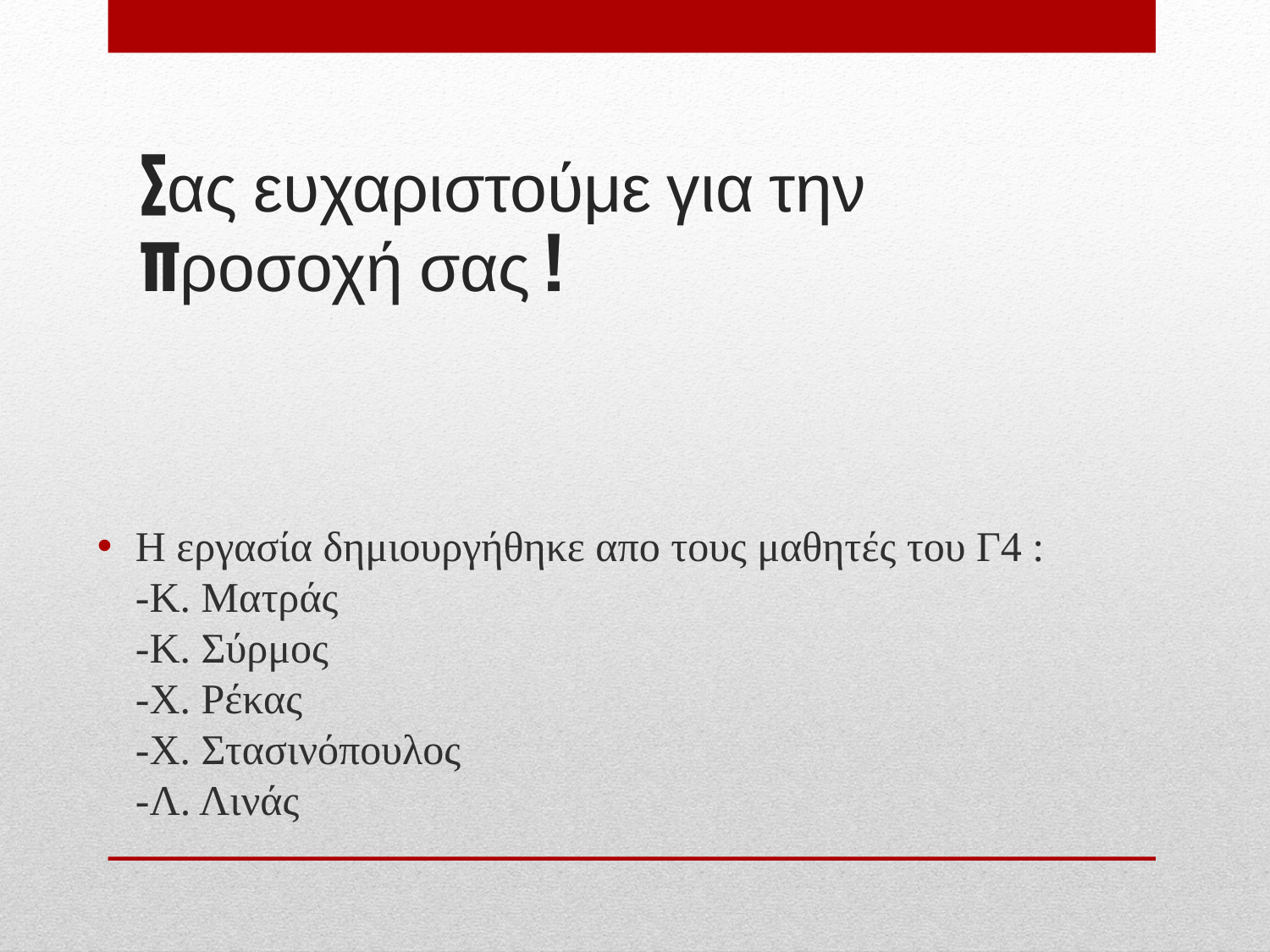

# Σας ευχαριστούμε για την προσοχή σας !
Η εργασία δημιουργήθηκε απο τους μαθητές του Γ4 :
-Κ. Ματράς
-Κ. Σύρμος
-Χ. Ρέκας
-Χ. Στασινόπουλος
-Λ. Λινάς